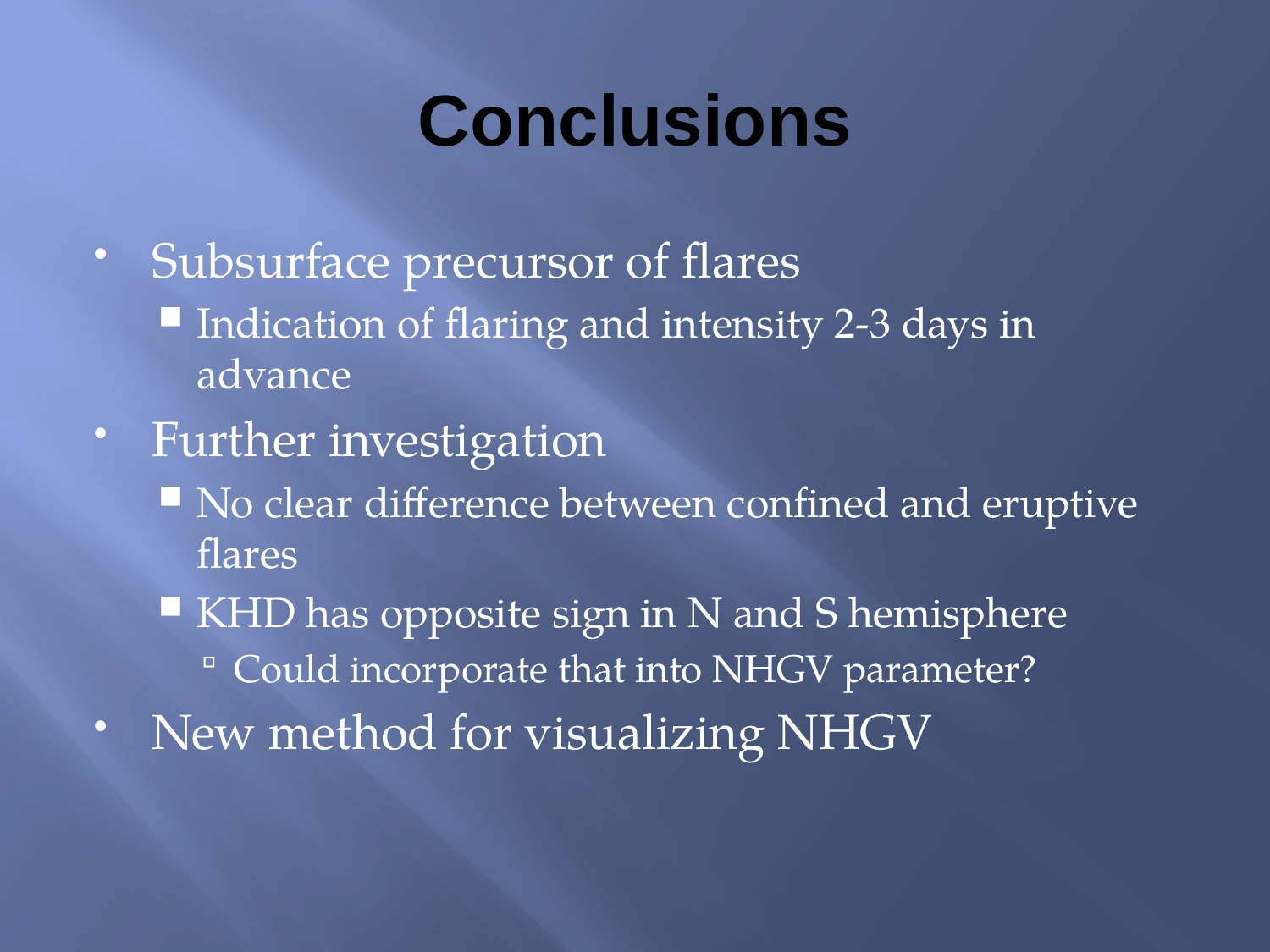

# Conclusions
Subsurface precursor of flares
Indication of flaring and intensity 2-3 days in advance
Further investigation
No clear difference between confined and eruptive flares
KHD has opposite sign in N and S hemisphere
Could incorporate that into NHGV parameter?
New method for visualizing NHGV